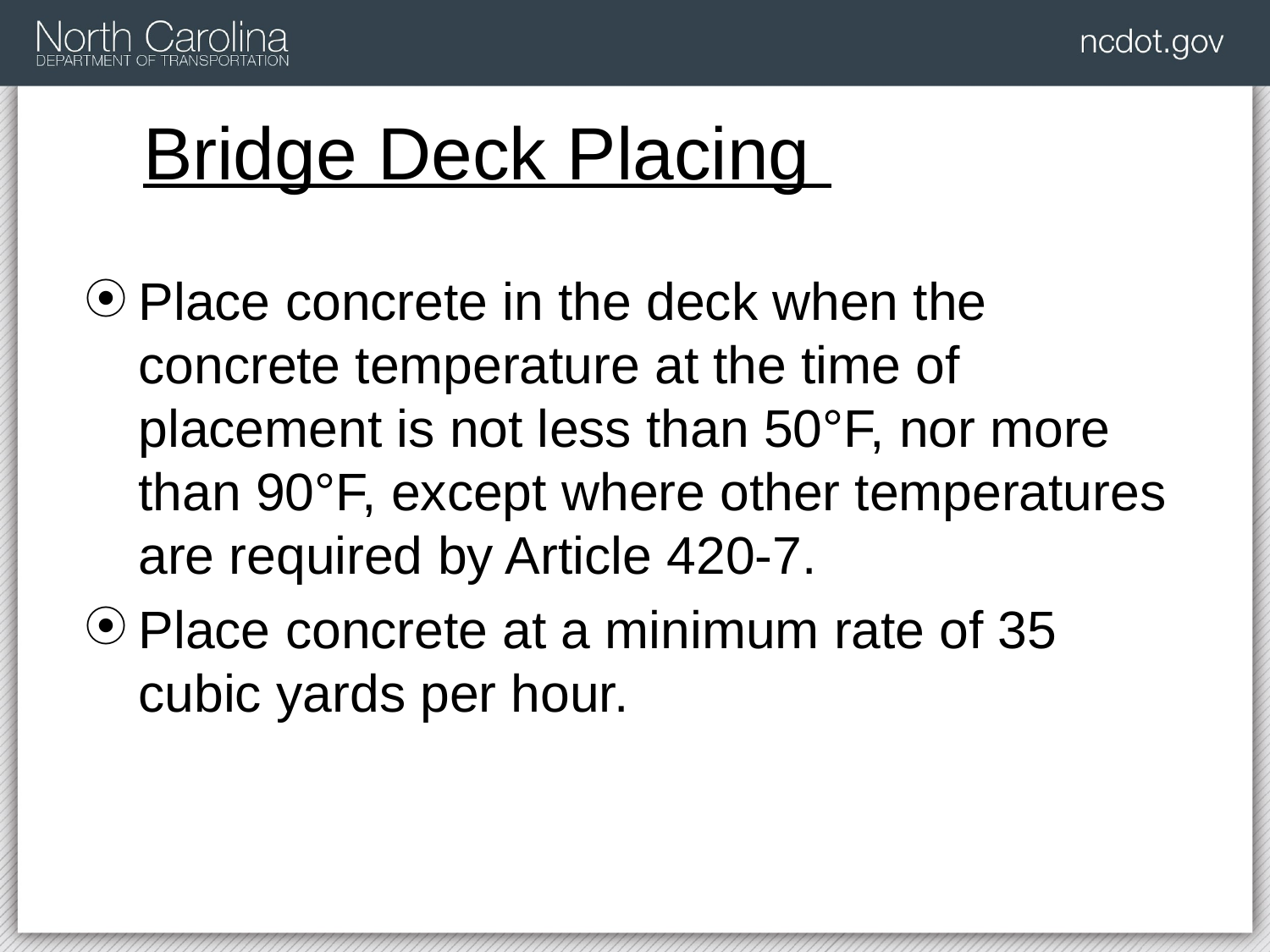

# Bridge Deck Placing
Place concrete in the deck when the concrete temperature at the time of placement is not less than 50°F, nor more than 90°F, except where other temperatures are required by Article 420-7.
Place concrete at a minimum rate of 35 cubic yards per hour.